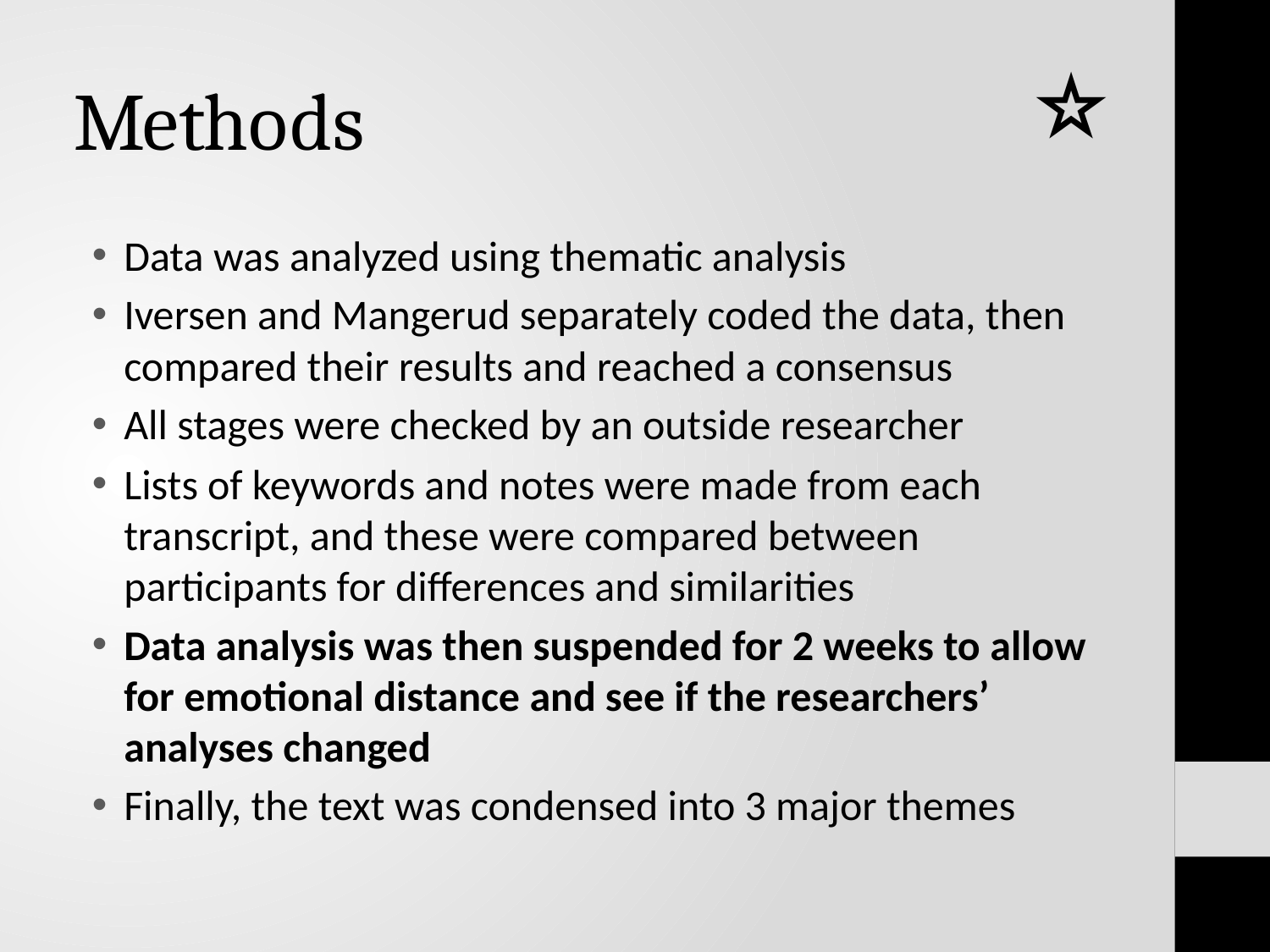

☆
# Methods
Data was analyzed using thematic analysis
Iversen and Mangerud separately coded the data, then compared their results and reached a consensus
All stages were checked by an outside researcher
Lists of keywords and notes were made from each transcript, and these were compared between participants for differences and similarities
Data analysis was then suspended for 2 weeks to allow for emotional distance and see if the researchers’ analyses changed
Finally, the text was condensed into 3 major themes